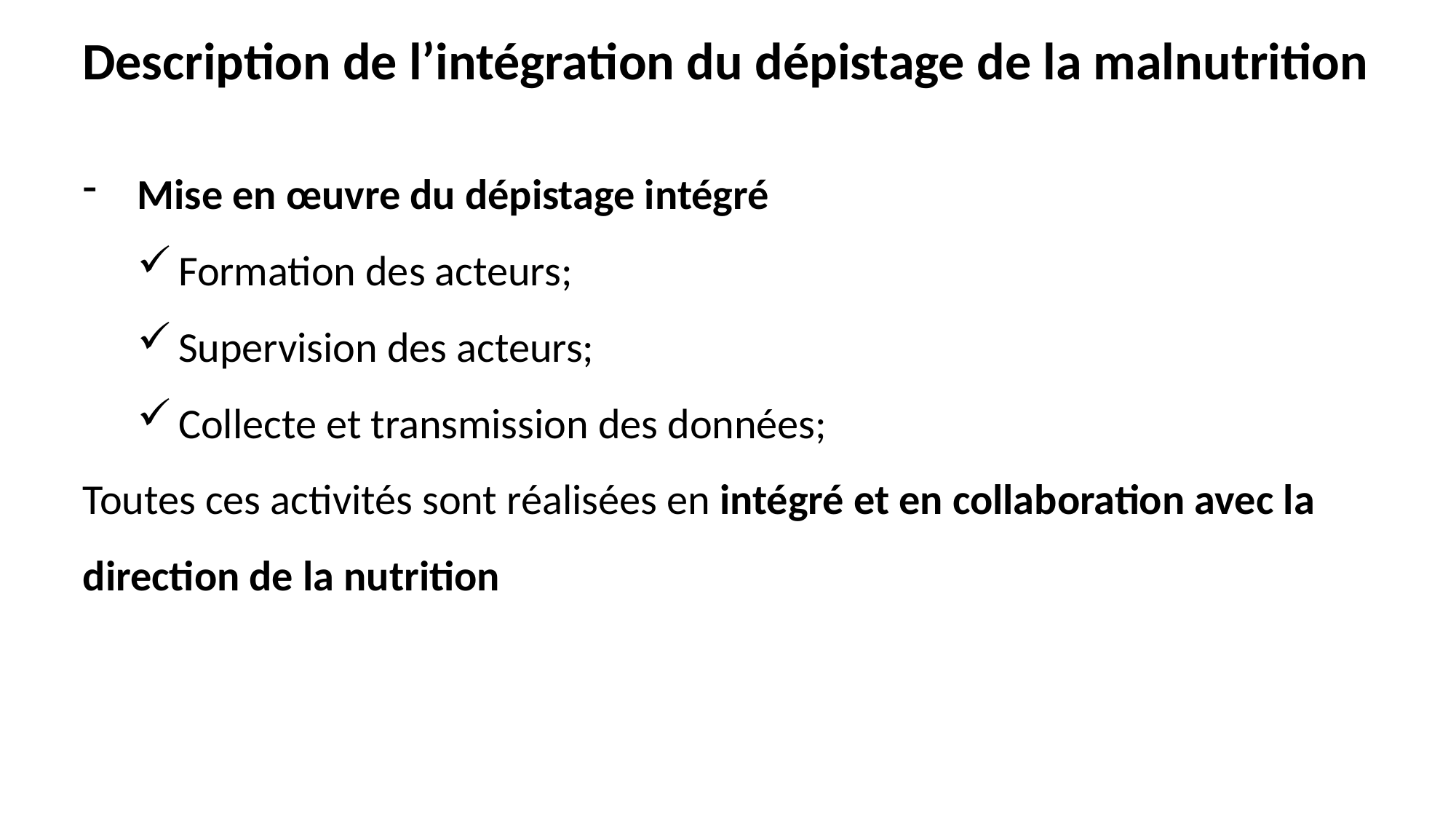

# Description de l’intégration du dépistage de la malnutrition
Mise en œuvre du dépistage intégré
Formation des acteurs;
Supervision des acteurs;
Collecte et transmission des données;
Toutes ces activités sont réalisées en intégré et en collaboration avec la direction de la nutrition